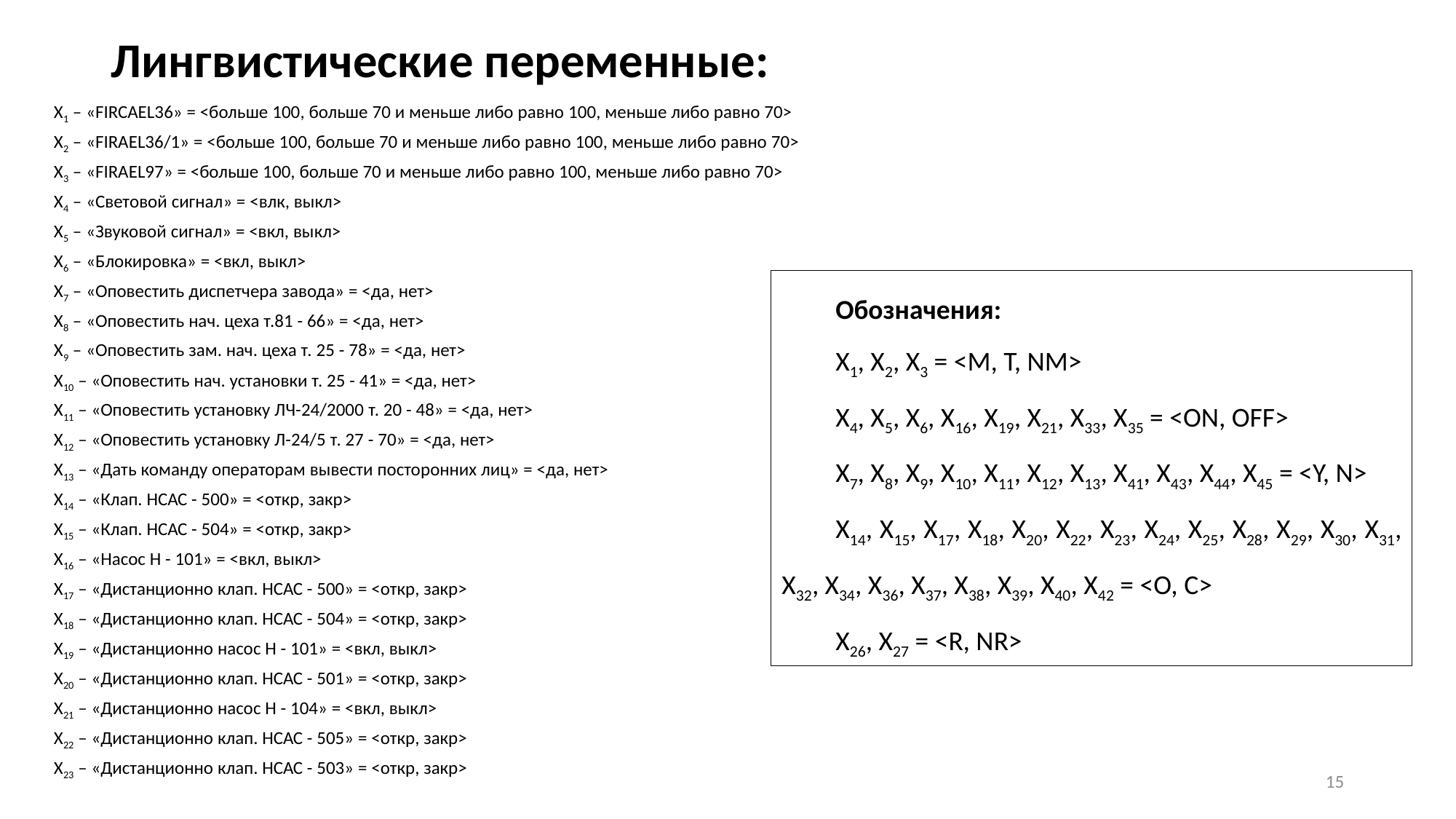

# Лингвистические переменные:
X1 – «FIRCAEL36» = <больше 100, больше 70 и меньше либо равно 100, меньше либо равно 70>
X2 – «FIRAEL36/1» = <больше 100, больше 70 и меньше либо равно 100, меньше либо равно 70>
X3 – «FIRAEL97» = <больше 100, больше 70 и меньше либо равно 100, меньше либо равно 70>
X4 – «Световой сигнал» = <влк, выкл>
X5 – «Звуковой сигнал» = <вкл, выкл>
X6 – «Блокировка» = <вкл, выкл>
X7 – «Оповестить диспетчера завода» = <да, нет>
X8 – «Оповестить нач. цеха т.81 - 66» = <да, нет>
X9 – «Оповестить зам. нач. цеха т. 25 - 78» = <да, нет>
X10 – «Оповестить нач. установки т. 25 - 41» = <да, нет>
X11 – «Оповестить установку ЛЧ-24/2000 т. 20 - 48» = <да, нет>
X12 – «Оповестить установку Л-24/5 т. 27 - 70» = <да, нет>
X13 – «Дать команду операторам вывести посторонних лиц» = <да, нет>
X14 – «Клап. НСАС - 500» = <откр, закр>
X15 – «Клап. НСАС - 504» = <откр, закр>
X16 – «Насос Н - 101» = <вкл, выкл>
X17 – «Дистанционно клап. НСАС - 500» = <откр, закр>
X18 – «Дистанционно клап. НСАС - 504» = <откр, закр>
X19 – «Дистанционно насос Н - 101» = <вкл, выкл>
X20 – «Дистанционно клап. НСАС - 501» = <откр, закр>
X21 – «Дистанционно насос Н - 104» = <вкл, выкл>
X22 – «Дистанционно клап. НСАС - 505» = <откр, закр>
X23 – «Дистанционно клап. НСАС - 503» = <откр, закр>

Обозначения:
X1, X2, X3 = <M, T, NM>
X4, X5, X6, X16, X19, X21, X33, X35 = <ON, OFF>
X7, X8, X9, X10, X11, X12, X13, X41, X43, X44, X45 = <Y, N>
X14, X15, X17, X18, X20, X22, X23, X24, X25, X28, X29, X30, X31, X32, X34, X36, X37, X38, X39, X40, X42 = <O, C>
X26, X27 = <R, NR>
15